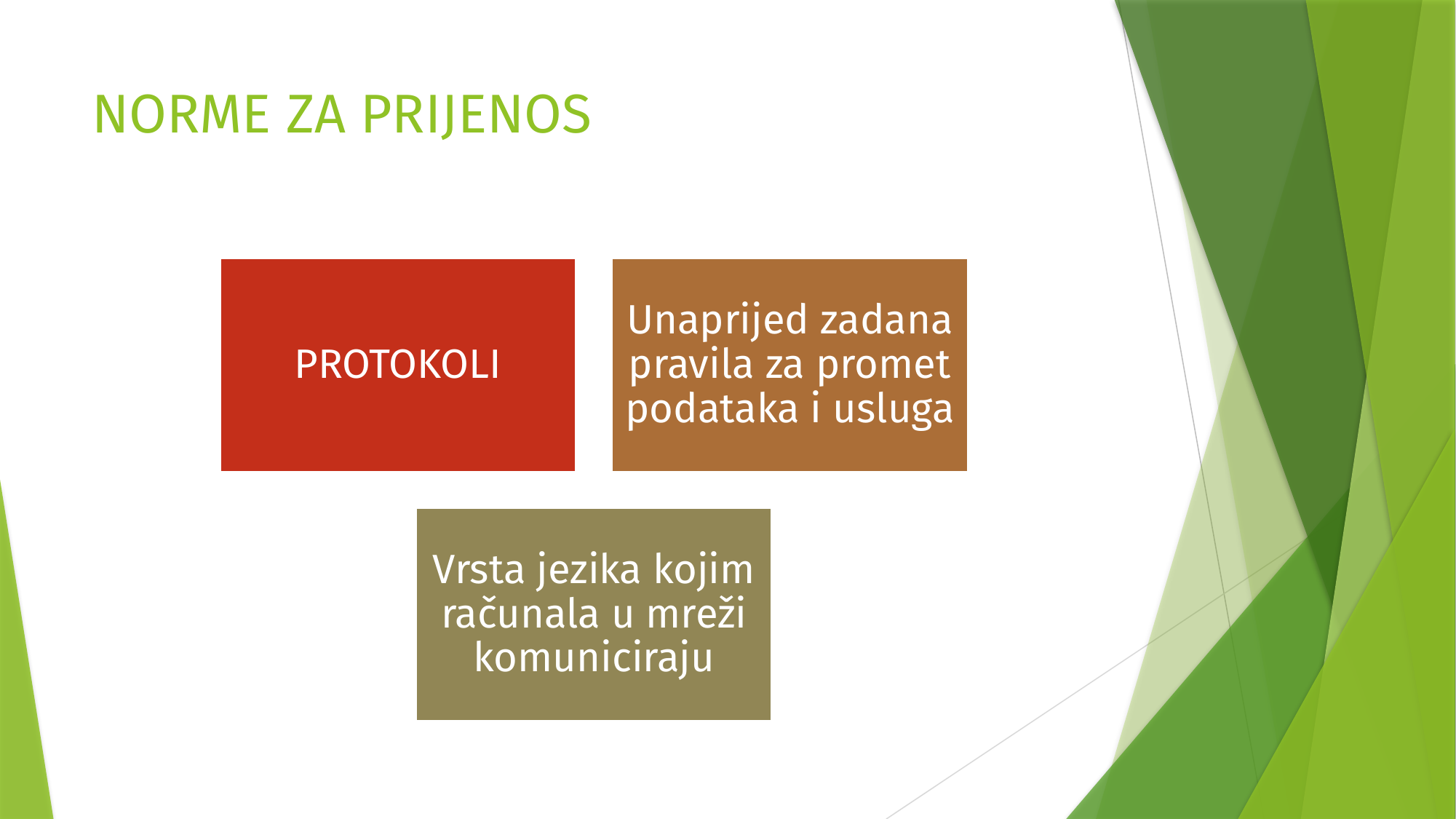

# NORME ZA PRIJENOS
PROTOKOLI
Unaprijed zadana pravila za promet podataka i usluga
Vrsta jezika kojim računala u mreži komuniciraju